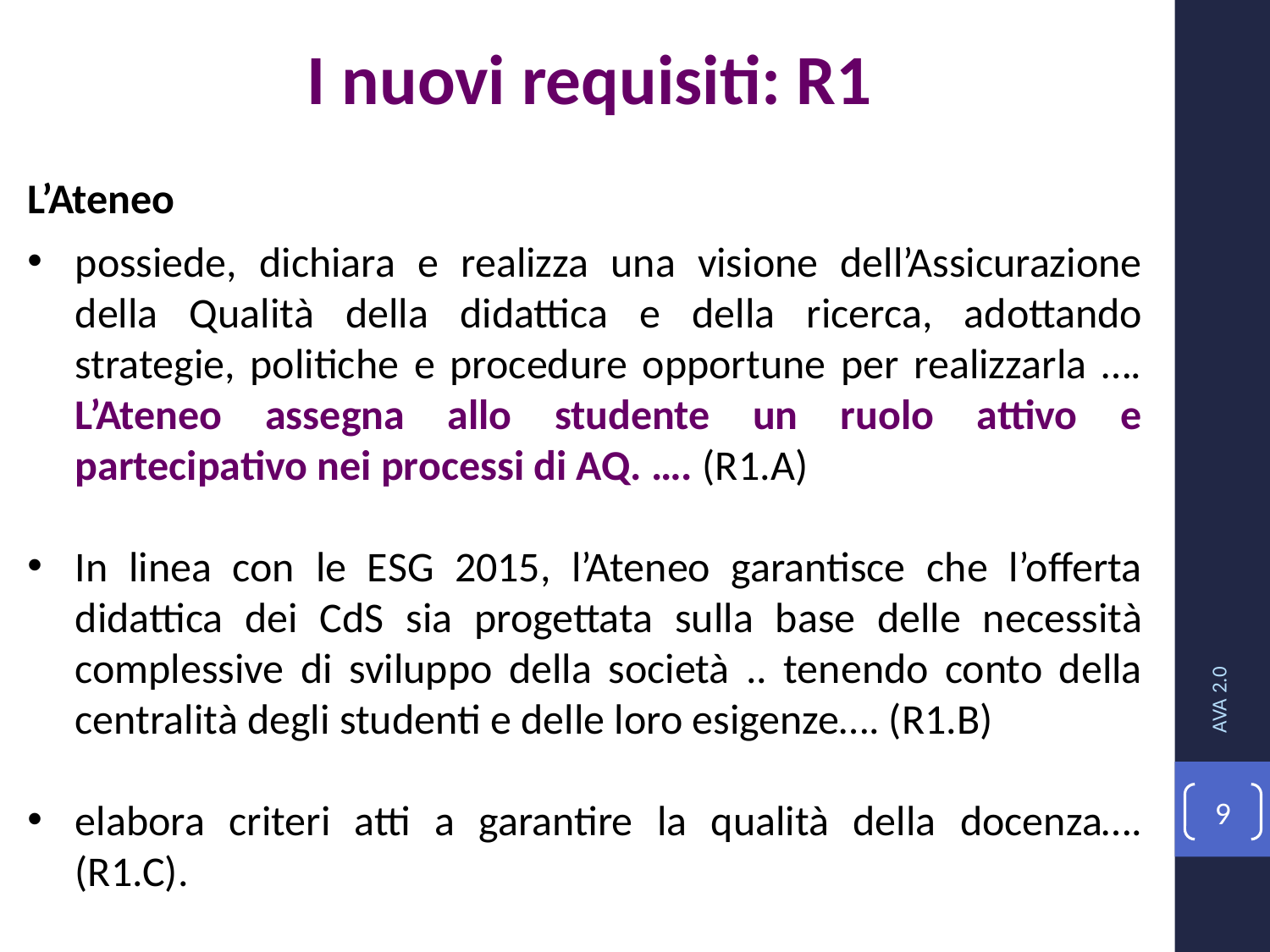

I nuovi requisiti: R1
L’Ateneo

possiede, dichiara e realizza una visione dell’Assicurazione della Qualità della didattica e della ricerca, adottando strategie, politiche e procedure opportune per realizzarla …. L’Ateneo assegna allo studente un ruolo attivo e partecipativo nei processi di AQ. …. (R1.A)

In linea con le ESG 2015, l’Ateneo garantisce che l’offerta didattica dei CdS sia progettata sulla base delle necessità complessive di sviluppo della società .. tenendo conto della centralità degli studenti e delle loro esigenze…. (R1.B)

elabora criteri atti a garantire la qualità della docenza…. (R1.C).
AVA 2.0
9